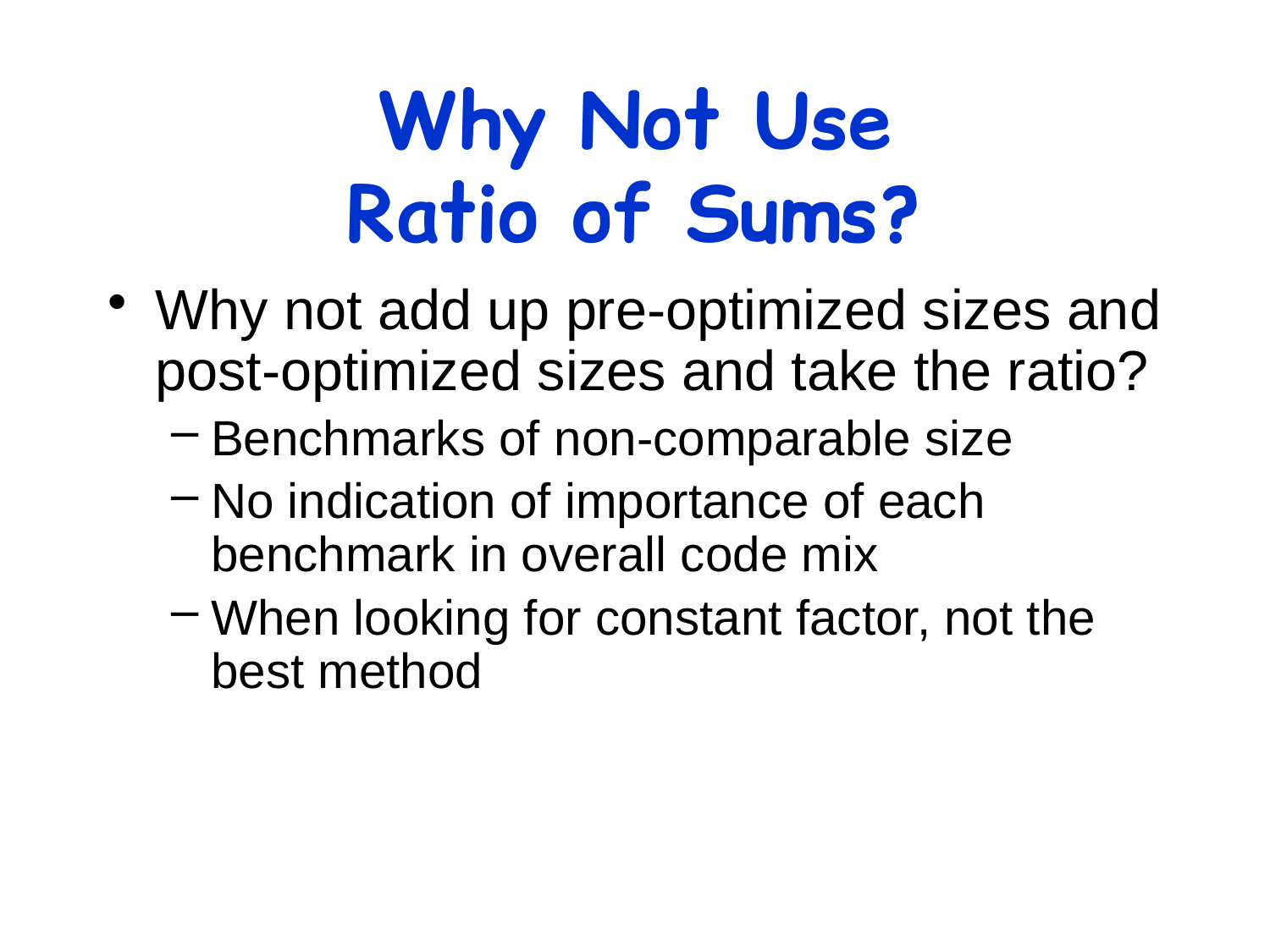

# Why Not Use Ratio of Sums?
Why not add up pre-optimized sizes and post-optimized sizes and take the ratio?
Benchmarks of non-comparable size
No indication of importance of each benchmark in overall code mix
When looking for constant factor, not the best method